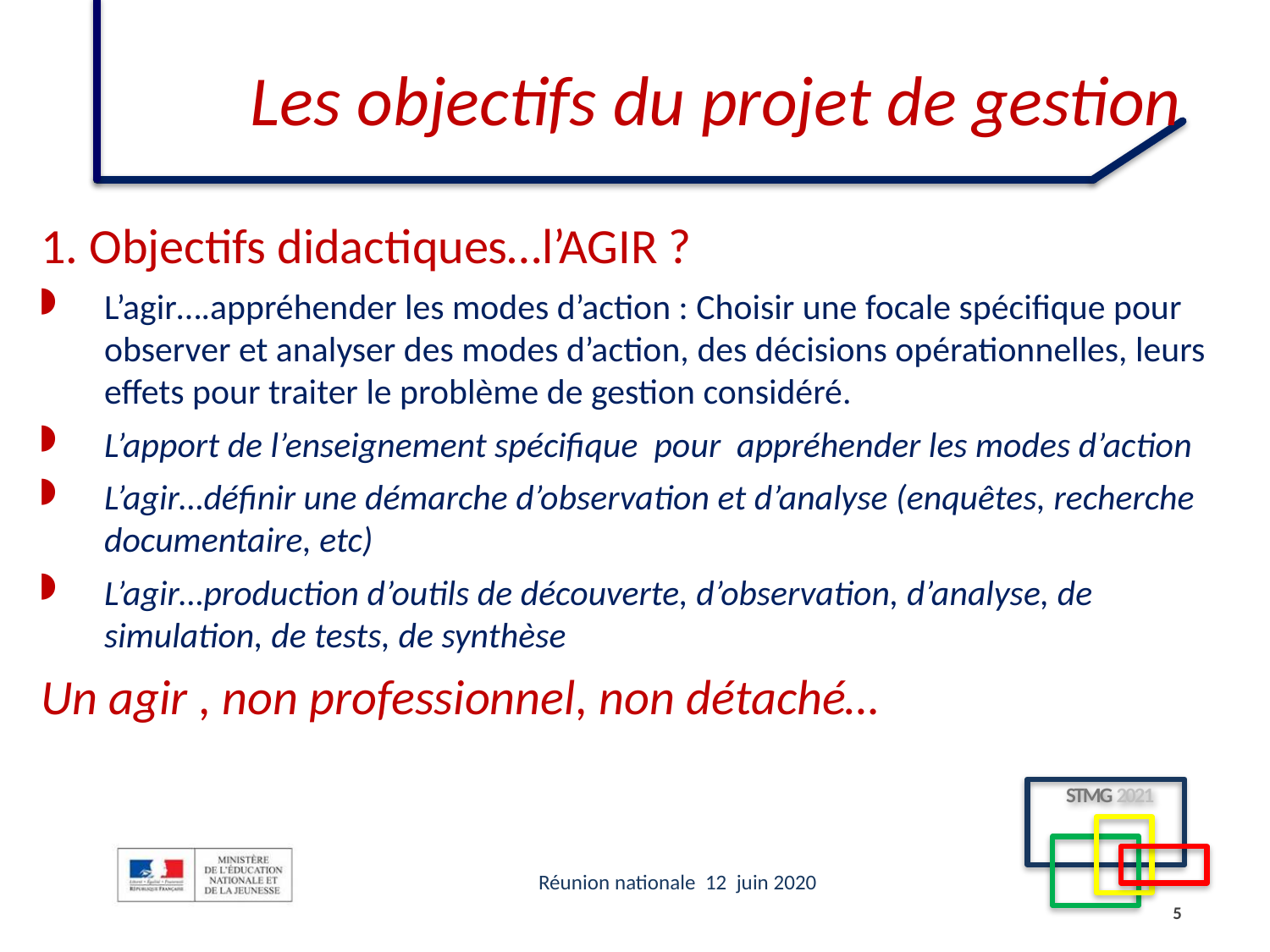

Les objectifs du projet de gestion
1. Objectifs didactiques…l’AGIR ?
L’agir….appréhender les modes d’action : Choisir une focale spécifique pour observer et analyser des modes d’action, des décisions opérationnelles, leurs effets pour traiter le problème de gestion considéré.
L’apport de l’enseignement spécifique  pour  appréhender les modes d’action
L’agir…définir une démarche d’observation et d’analyse (enquêtes, recherche documentaire, etc)
L’agir…production d’outils de découverte, d’observation, d’analyse, de simulation, de tests, de synthèse
Un agir , non professionnel, non détaché…
5